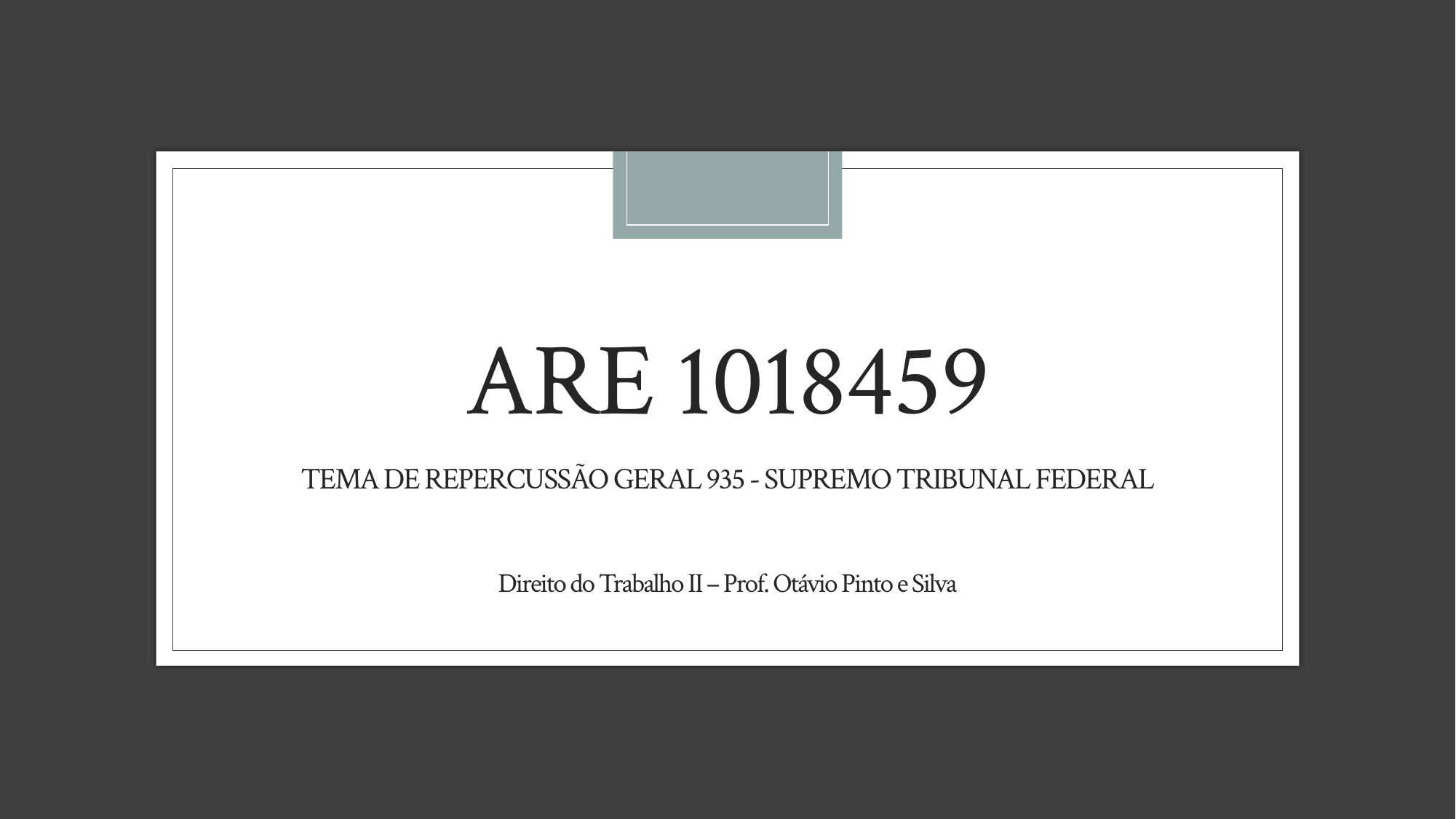

# ARE 1018459 TEMA DE REPERCUSSÃO GERAL 935 - SUPREMO TRIBUNAL FEDERAL
Direito do Trabalho II – Prof. Otávio Pinto e Silva